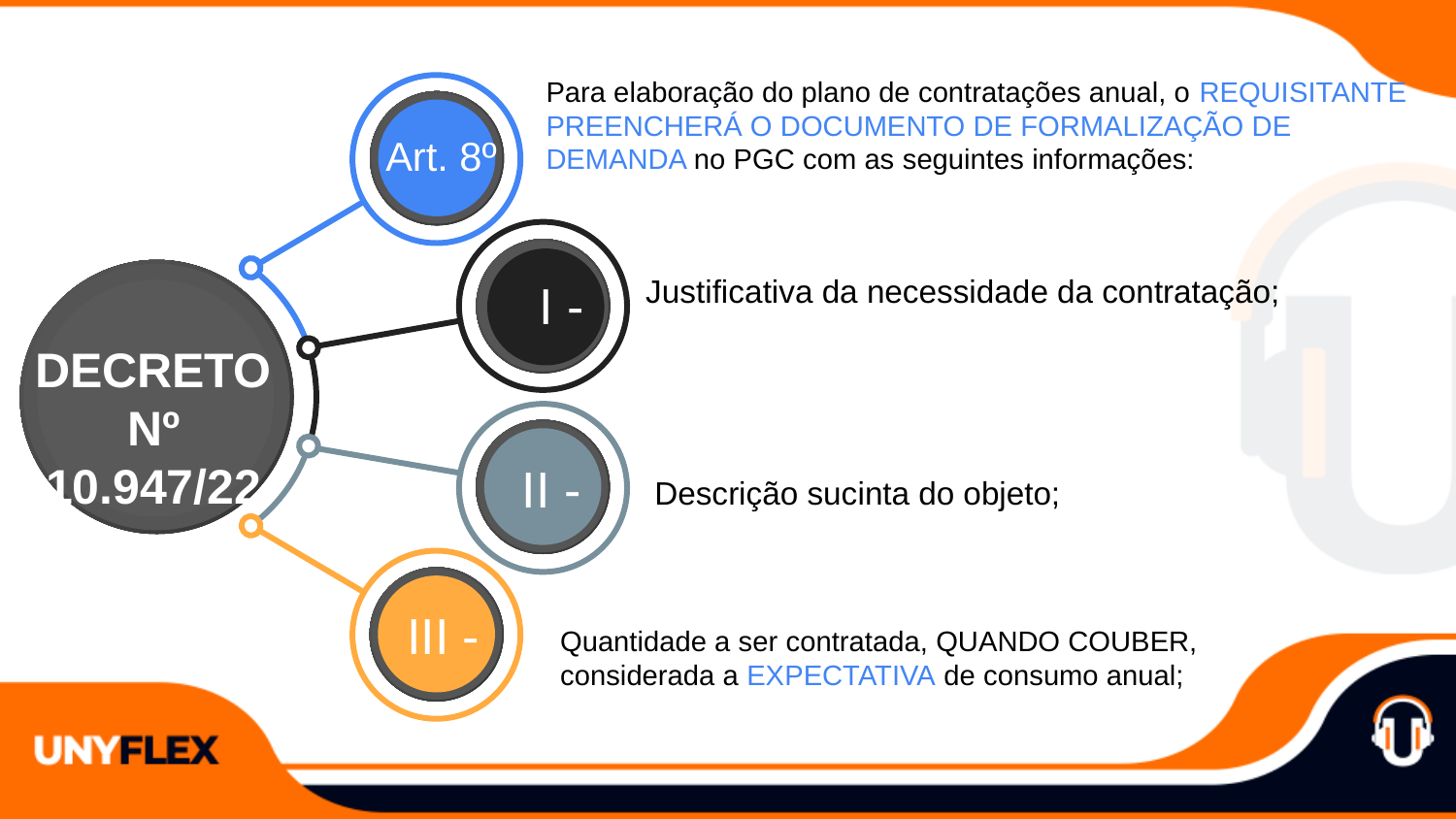

Para elaboração do plano de contratações anual, o REQUISITANTE PREENCHERÁ O DOCUMENTO DE FORMALIZAÇÃO DE DEMANDA no PGC com as seguintes informações:

Art. 8º

Justificativa da necessidade da contratação;
I -
DECRETO Nº 10.947/22

II -
Descrição sucinta do objeto;

III -
Quantidade a ser contratada, QUANDO COUBER, considerada a EXPECTATIVA de consumo anual;